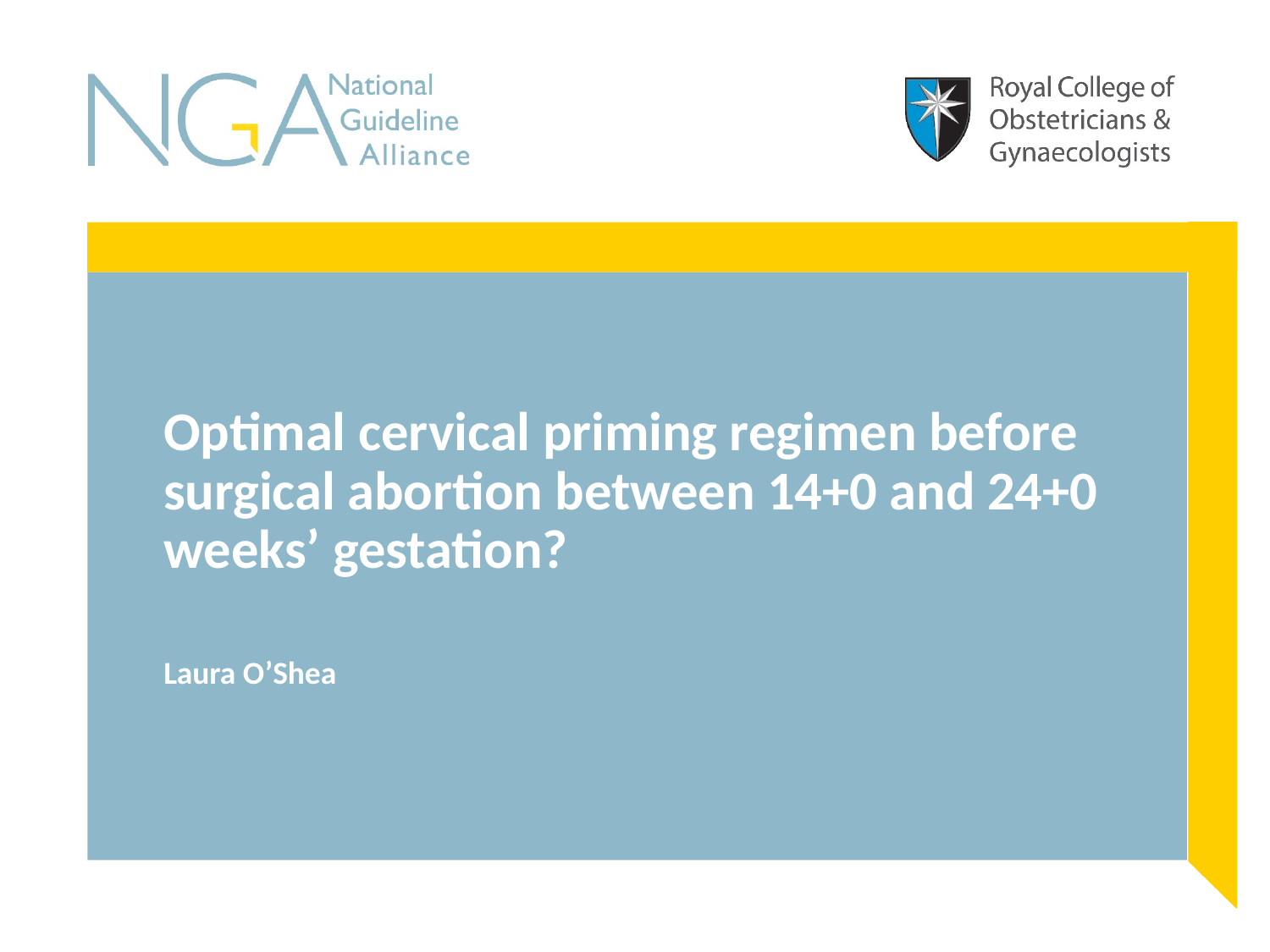

# Optimal cervical priming regimen before surgical abortion between 14+0 and 24+0 weeks’ gestation? Laura O’Shea